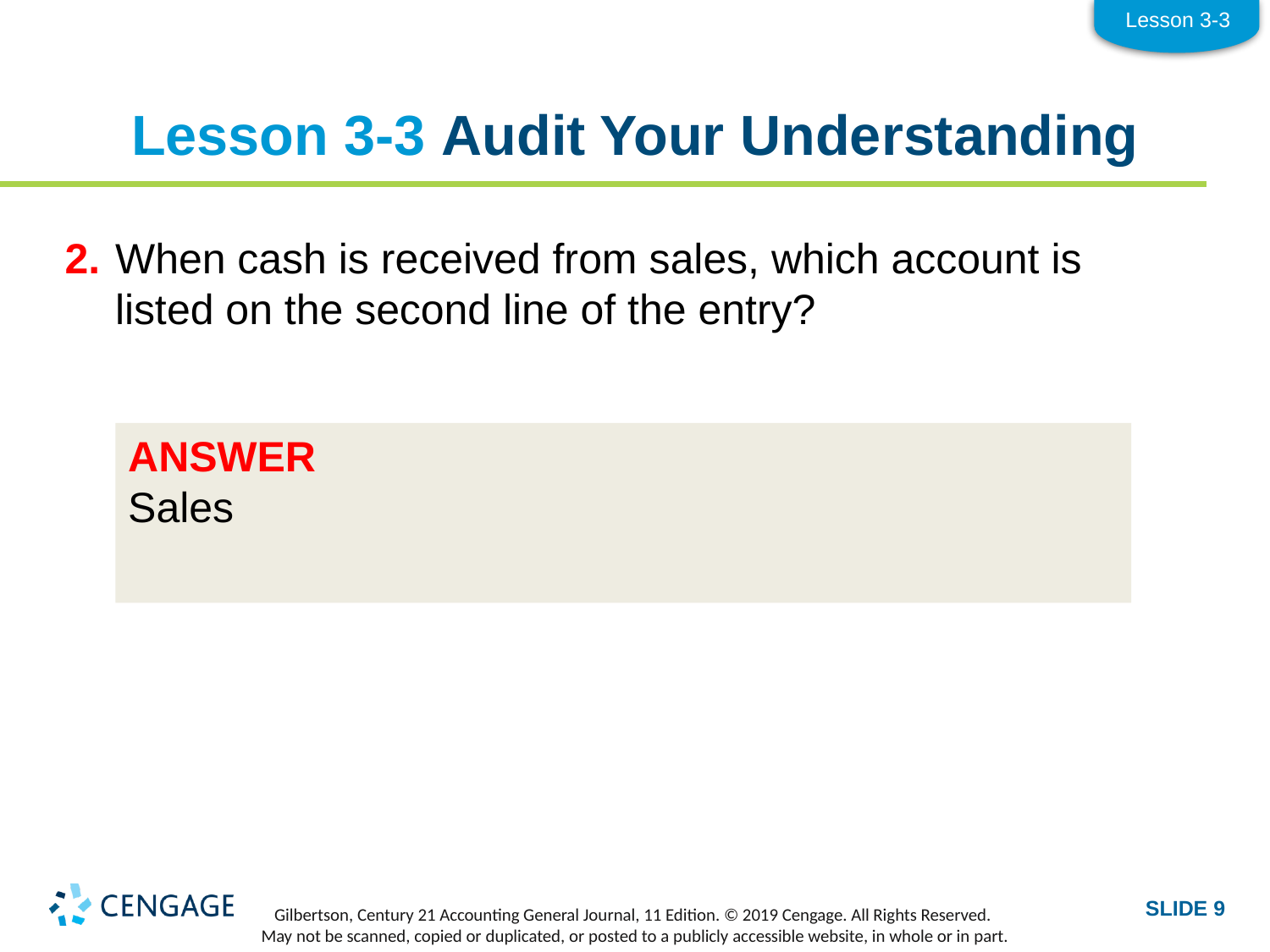

Lesson 3-3

# Lesson 3-3 Audit Your Understanding
2.	When cash is received from sales, which account is listed on the second line of the entry?
ANSWER
Sales
SLIDE 9